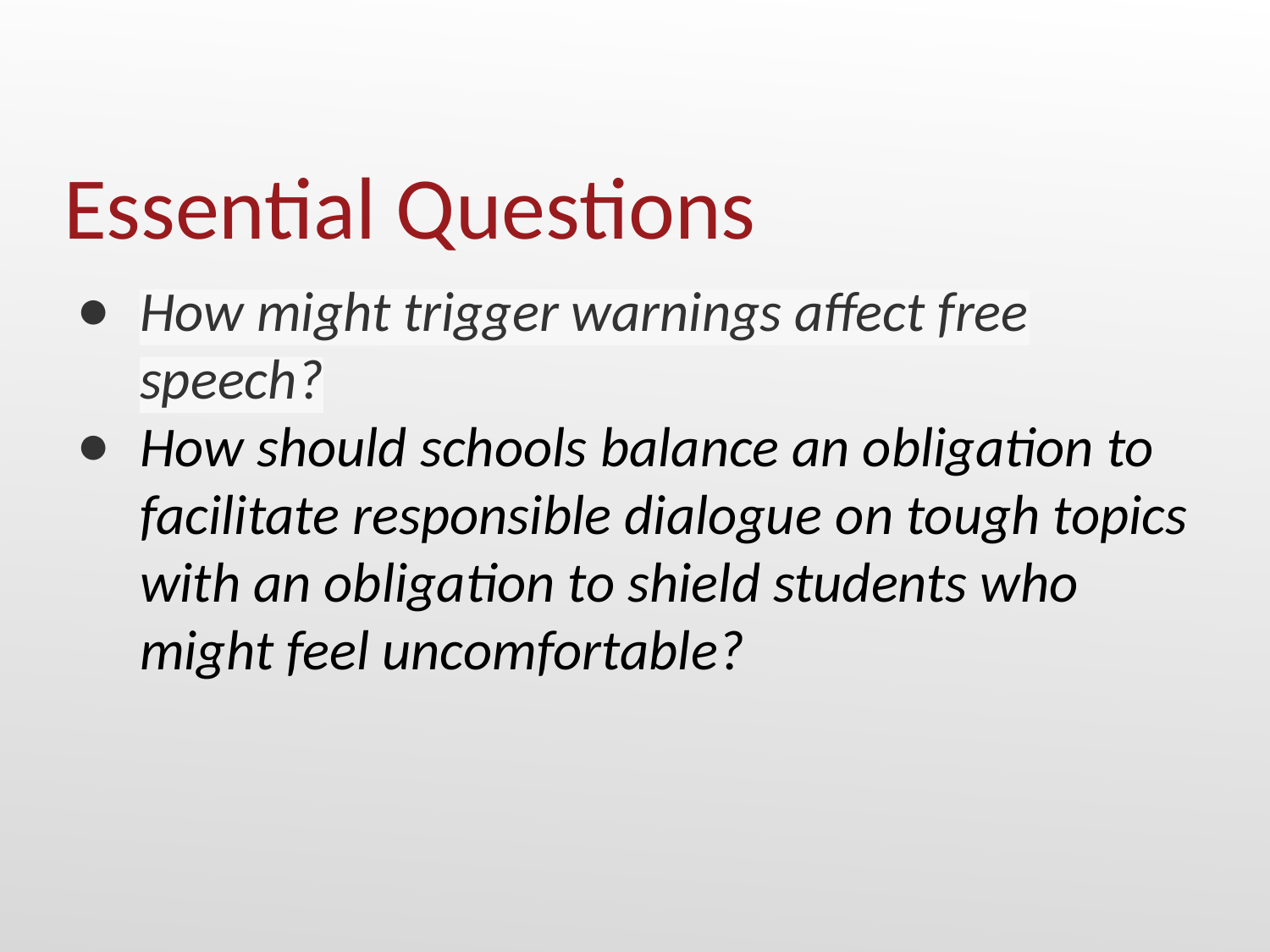

# Essential Questions
How might trigger warnings affect free speech?
How should schools balance an obligation to facilitate responsible dialogue on tough topics with an obligation to shield students who might feel uncomfortable?